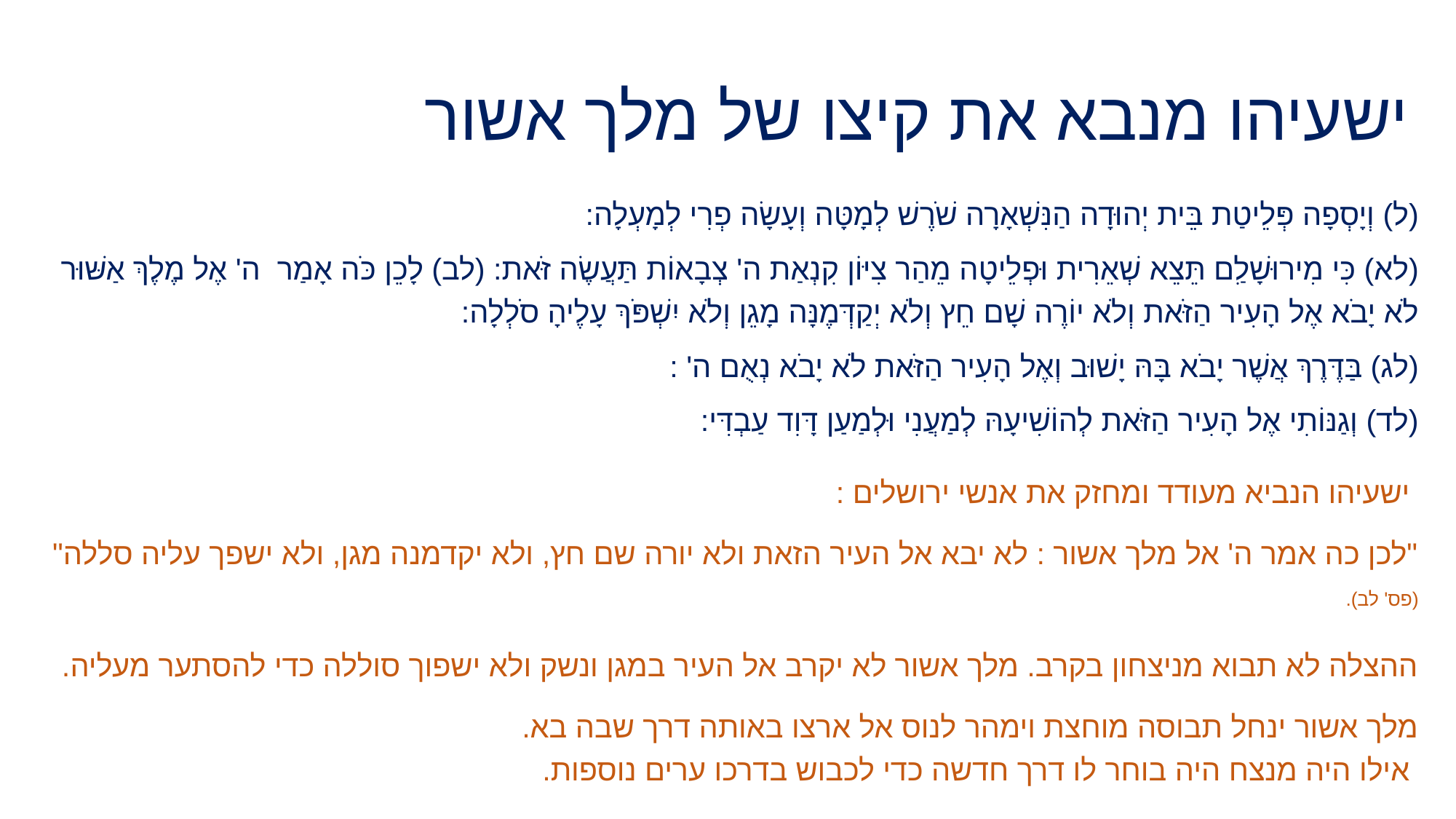

# ישעיהו מנבא את קיצו של מלך אשור
(ל) וְיָסְפָה פְּלֵיטַת בֵּית יְהוּדָה הַנִּשְׁאָרָה שֹׁרֶשׁ לְמָטָּה וְעָשָׂה פְרִי לְמָעְלָה:
(לא) כִּי מִירוּשָׁלִַם תֵּצֵא שְׁאֵרִית וּפְלֵיטָה מֵהַר צִיּוֹן קִנְאַת ה' צְבָאוֹת תַּעֲשֶׂה זֹּאת: (לב) לָכֵן כֹּה אָמַר  ה' אֶל מֶלֶךְ אַשּׁוּר לֹא יָבֹא אֶל הָעִיר הַזֹּאת וְלֹא יוֹרֶה שָׁם חֵץ וְלֹא יְקַדְּמֶנָּה מָגֵן וְלֹא יִשְׁפֹּךְ עָלֶיהָ סֹלְלָה:
(לג) בַּדֶּרֶךְ אֲשֶׁר יָבֹא בָּהּ יָשׁוּב וְאֶל הָעִיר הַזֹּאת לֹא יָבֹא נְאֻם ה' :
(לד) וְגַנּוֹתִי אֶל הָעִיר הַזֹּאת לְהוֹשִׁיעָהּ לְמַעֲנִי וּלְמַעַן דָּוִד עַבְדִּי:
 ישעיהו הנביא מעודד ומחזק את אנשי ירושלים :
"לכן כה אמר ה' אל מלך אשור : לא יבא אל העיר הזאת ולא יורה שם חץ, ולא יקדמנה מגן, ולא ישפך עליה סללה" (פס' לב).
ההצלה לא תבוא מניצחון בקרב. מלך אשור לא יקרב אל העיר במגן ונשק ולא ישפוך סוללה כדי להסתער מעליה. מלך אשור ינחל תבוסה מוחצת וימהר לנוס אל ארצו באותה דרך שבה בא.
 אילו היה מנצח היה בוחר לו דרך חדשה כדי לכבוש בדרכו ערים נוספות.